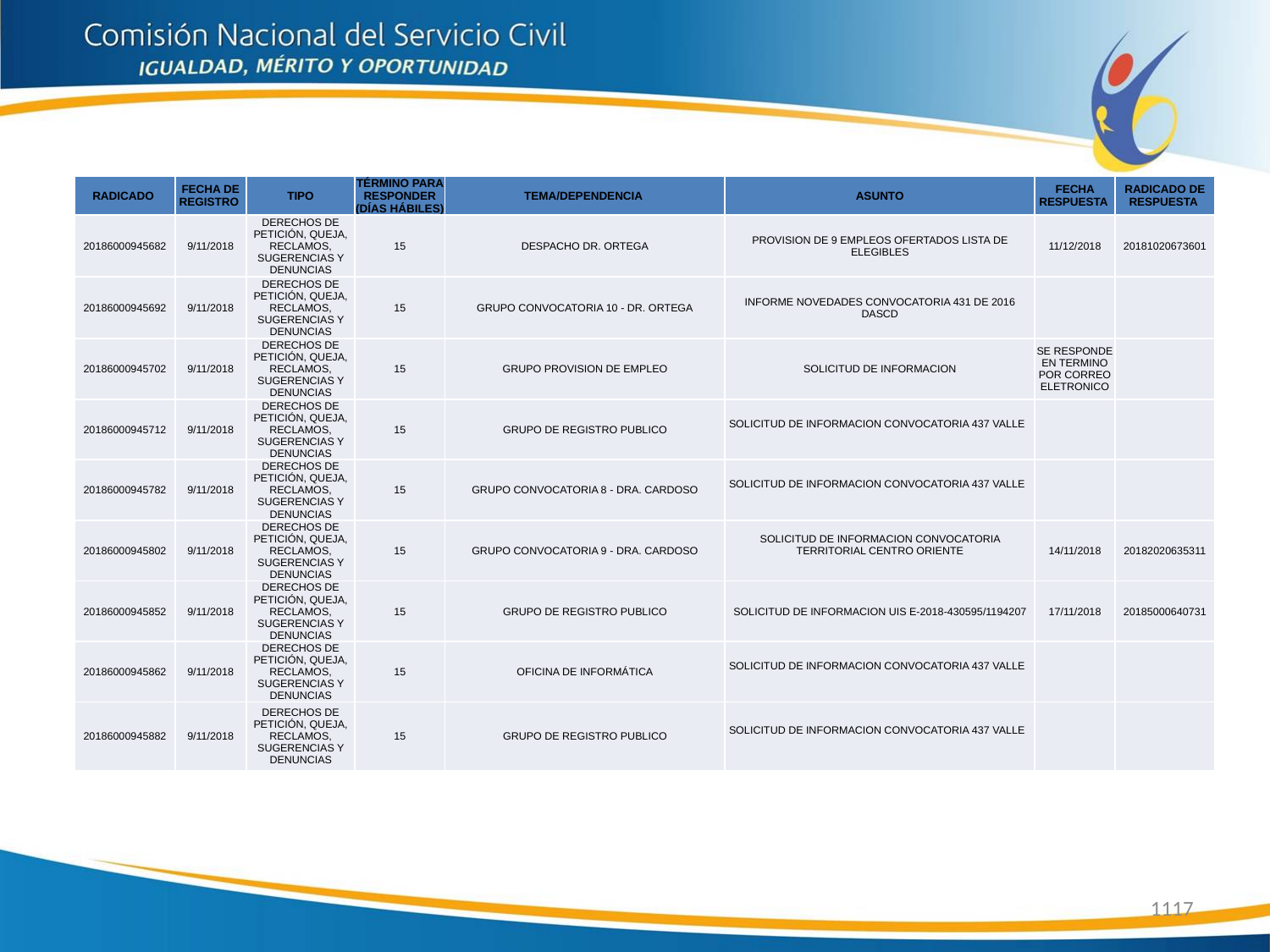

| RADICADO | FECHA DE REGISTRO | TIPO | TÉRMINO PARA RESPONDER (DÍAS HÁBILES) | TEMA/DEPENDENCIA | ASUNTO | FECHA RESPUESTA | RADICADO DE RESPUESTA |
| --- | --- | --- | --- | --- | --- | --- | --- |
| 20186000945682 | 9/11/2018 | DERECHOS DE PETICIÓN, QUEJA, RECLAMOS, SUGERENCIAS Y DENUNCIAS | 15 | DESPACHO DR. ORTEGA | PROVISION DE 9 EMPLEOS OFERTADOS LISTA DE ELEGIBLES | 11/12/2018 | 20181020673601 |
| 20186000945692 | 9/11/2018 | DERECHOS DE PETICIÓN, QUEJA, RECLAMOS, SUGERENCIAS Y DENUNCIAS | 15 | GRUPO CONVOCATORIA 10 - DR. ORTEGA | INFORME NOVEDADES CONVOCATORIA 431 DE 2016 DASCD |  |  |
| 20186000945702 | 9/11/2018 | DERECHOS DE PETICIÓN, QUEJA, RECLAMOS, SUGERENCIAS Y DENUNCIAS | 15 | GRUPO PROVISION DE EMPLEO | SOLICITUD DE INFORMACION | SE RESPONDE EN TERMINO POR CORREO ELETRONICO |  |
| 20186000945712 | 9/11/2018 | DERECHOS DE PETICIÓN, QUEJA, RECLAMOS, SUGERENCIAS Y DENUNCIAS | 15 | GRUPO DE REGISTRO PUBLICO | SOLICITUD DE INFORMACION CONVOCATORIA 437 VALLE |  |  |
| 20186000945782 | 9/11/2018 | DERECHOS DE PETICIÓN, QUEJA, RECLAMOS, SUGERENCIAS Y DENUNCIAS | 15 | GRUPO CONVOCATORIA 8 - DRA. CARDOSO | SOLICITUD DE INFORMACION CONVOCATORIA 437 VALLE |  |  |
| 20186000945802 | 9/11/2018 | DERECHOS DE PETICIÓN, QUEJA, RECLAMOS, SUGERENCIAS Y DENUNCIAS | 15 | GRUPO CONVOCATORIA 9 - DRA. CARDOSO | SOLICITUD DE INFORMACION CONVOCATORIA TERRITORIAL CENTRO ORIENTE | 14/11/2018 | 20182020635311 |
| 20186000945852 | 9/11/2018 | DERECHOS DE PETICIÓN, QUEJA, RECLAMOS, SUGERENCIAS Y DENUNCIAS | 15 | GRUPO DE REGISTRO PUBLICO | SOLICITUD DE INFORMACION UIS E-2018-430595/1194207 | 17/11/2018 | 20185000640731 |
| 20186000945862 | 9/11/2018 | DERECHOS DE PETICIÓN, QUEJA, RECLAMOS, SUGERENCIAS Y DENUNCIAS | 15 | OFICINA DE INFORMÁTICA | SOLICITUD DE INFORMACION CONVOCATORIA 437 VALLE |  |  |
| 20186000945882 | 9/11/2018 | DERECHOS DE PETICIÓN, QUEJA, RECLAMOS, SUGERENCIAS Y DENUNCIAS | 15 | GRUPO DE REGISTRO PUBLICO | SOLICITUD DE INFORMACION CONVOCATORIA 437 VALLE |  |  |
1117